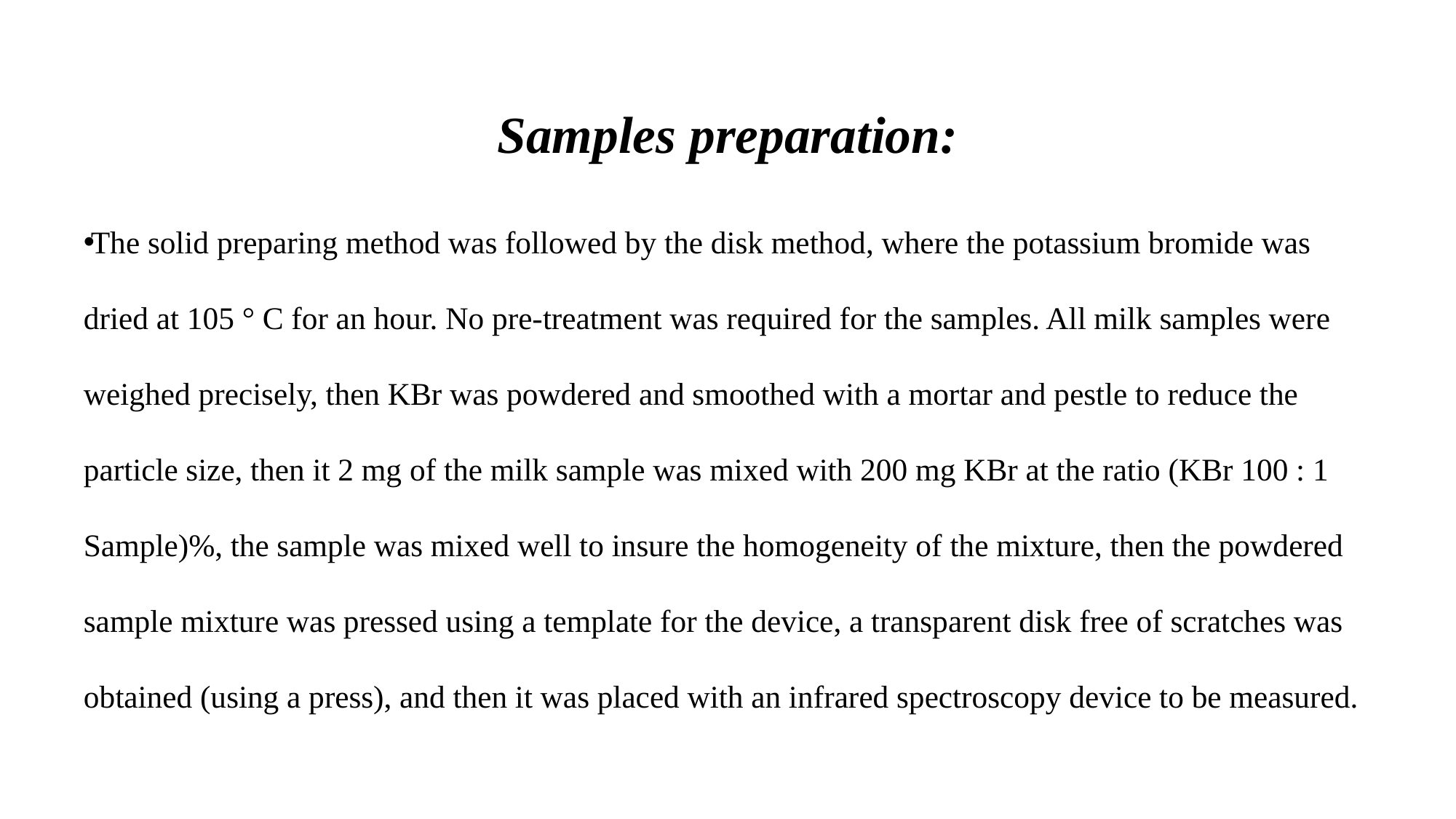

# Samples preparation:
The solid preparing method was followed by the disk method, where the potassium bromide was dried at 105 ° C for an hour. No pre-treatment was required for the samples. All milk samples were weighed precisely, then KBr was powdered and smoothed with a mortar and pestle to reduce the particle size, then it 2 mg of the milk sample was mixed with 200 mg KBr at the ratio (KBr 100 : 1 Sample)%, the sample was mixed well to insure the homogeneity of the mixture, then the powdered sample mixture was pressed using a template for the device, a transparent disk free of scratches was obtained (using a press), and then it was placed with an infrared spectroscopy device to be measured.